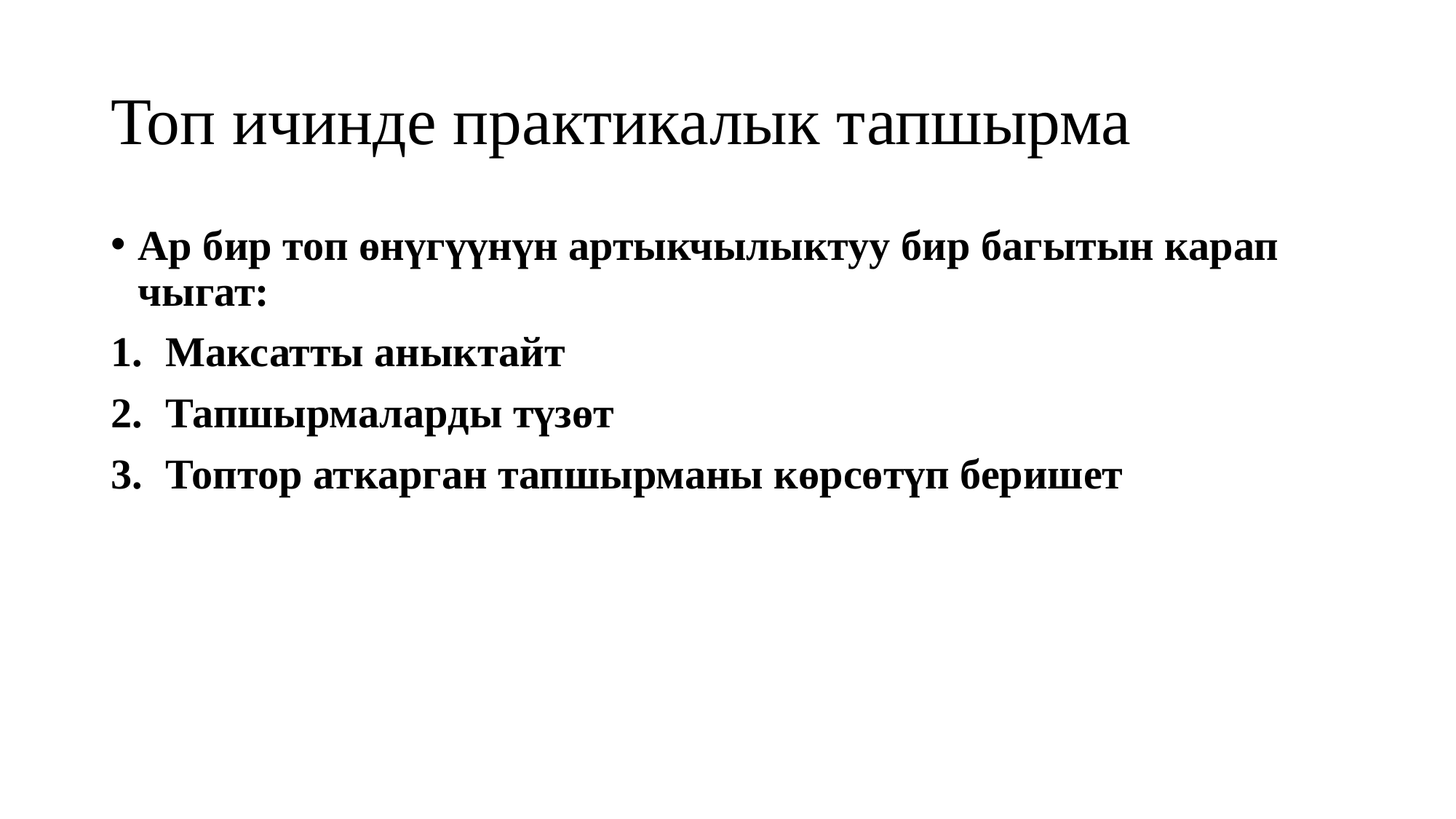

# Топ ичинде практикалык тапшырма
Ар бир топ өнүгүүнүн артыкчылыктуу бир багытын карап чыгат:
Максатты аныктайт
Тапшырмаларды түзөт
Топтор аткарган тапшырманы көрсөтүп беришет